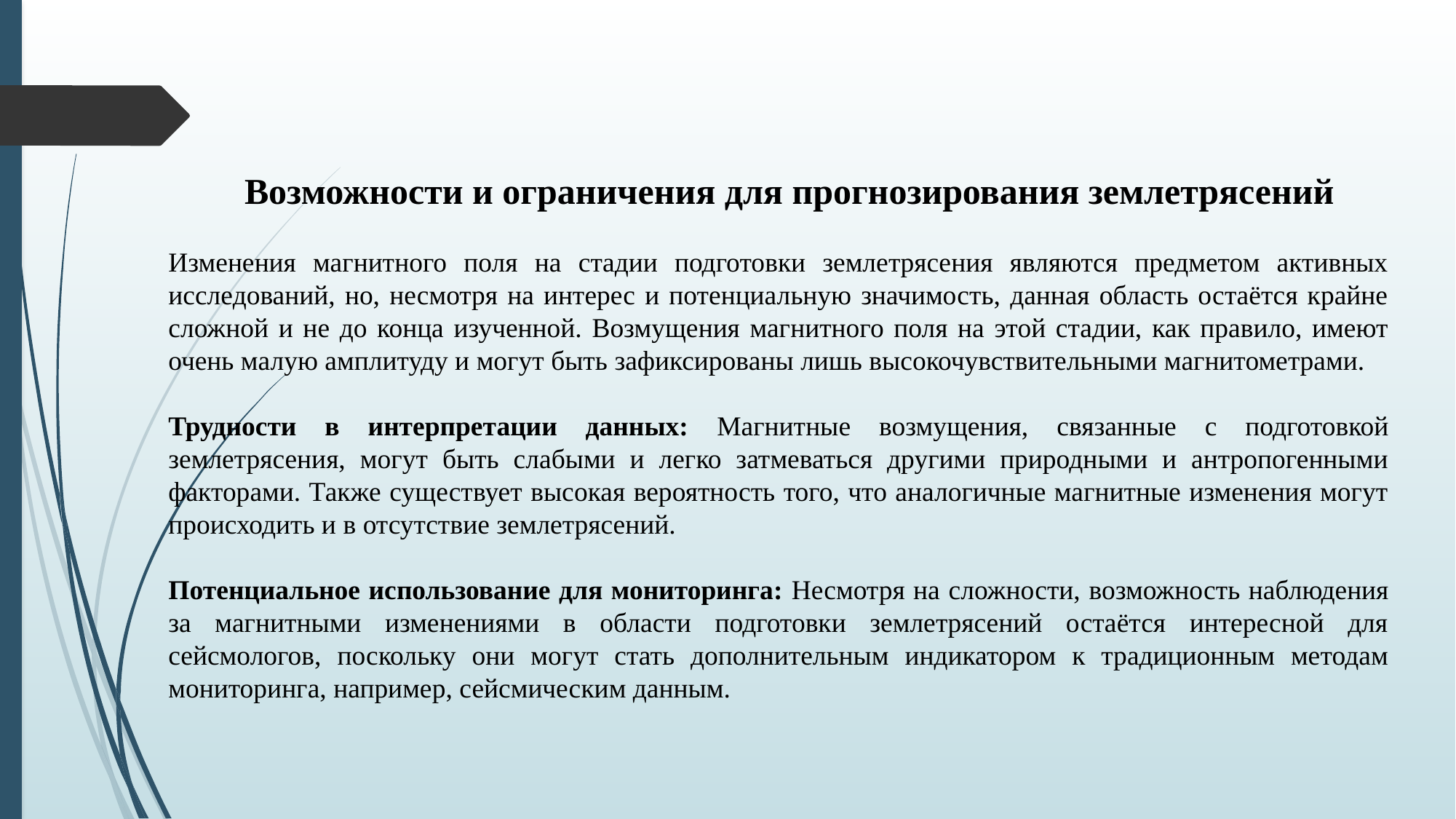

Возможности и ограничения для прогнозирования землетрясений

Изменения магнитного поля на стадии подготовки землетрясения являются предметом активных исследований, но, несмотря на интерес и потенциальную значимость, данная область остаётся крайне сложной и не до конца изученной. Возмущения магнитного поля на этой стадии, как правило, имеют очень малую амплитуду и могут быть зафиксированы лишь высокочувствительными магнитометрами.

Трудности в интерпретации данных: Магнитные возмущения, связанные с подготовкой землетрясения, могут быть слабыми и легко затмеваться другими природными и антропогенными факторами. Также существует высокая вероятность того, что аналогичные магнитные изменения могут происходить и в отсутствие землетрясений.

Потенциальное использование для мониторинга: Несмотря на сложности, возможность наблюдения за магнитными изменениями в области подготовки землетрясений остаётся интересной для сейсмологов, поскольку они могут стать дополнительным индикатором к традиционным методам мониторинга, например, сейсмическим данным.